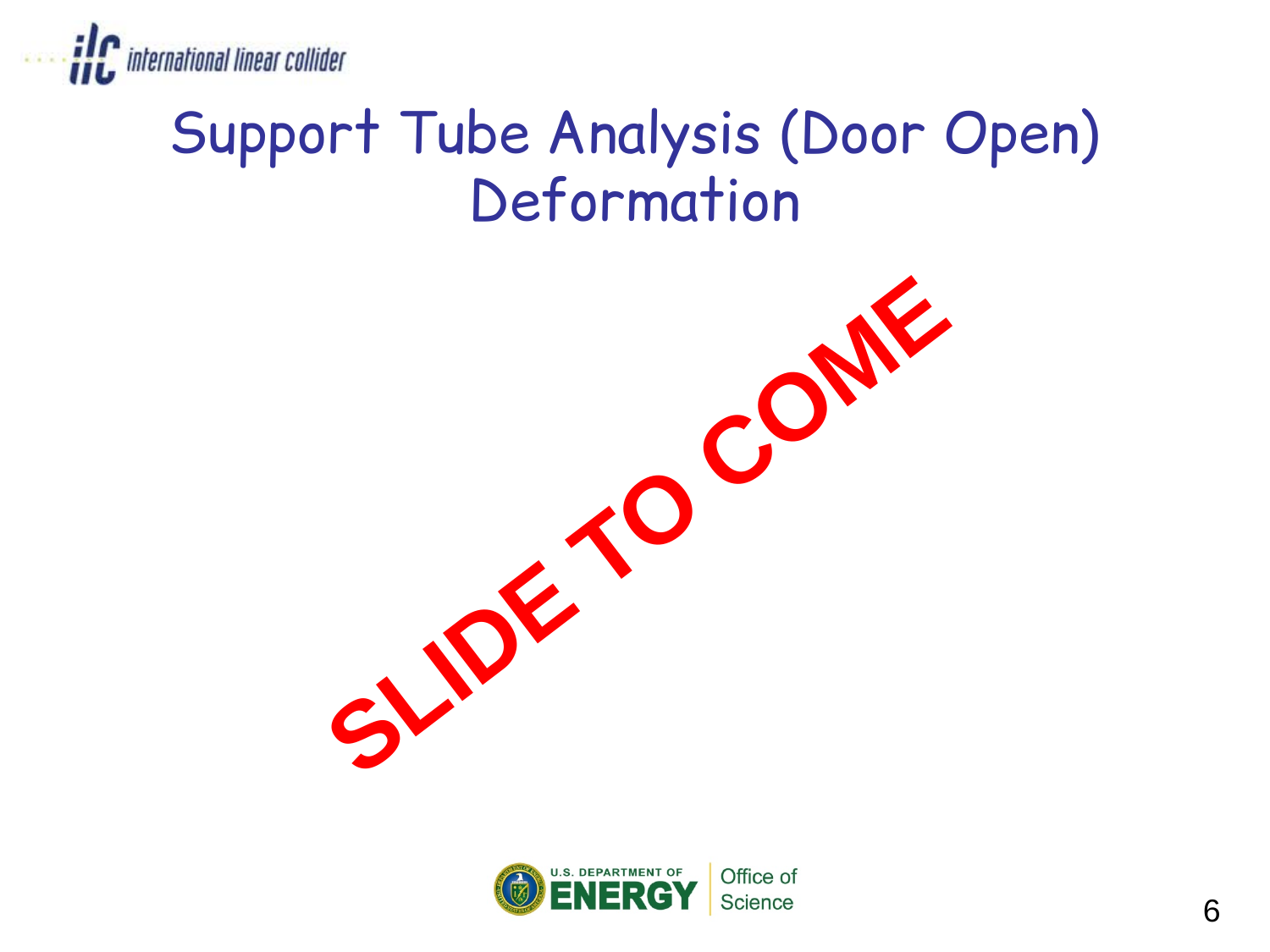

# Support Tube Analysis (Door Open) Deformation
SLIDE TO COME